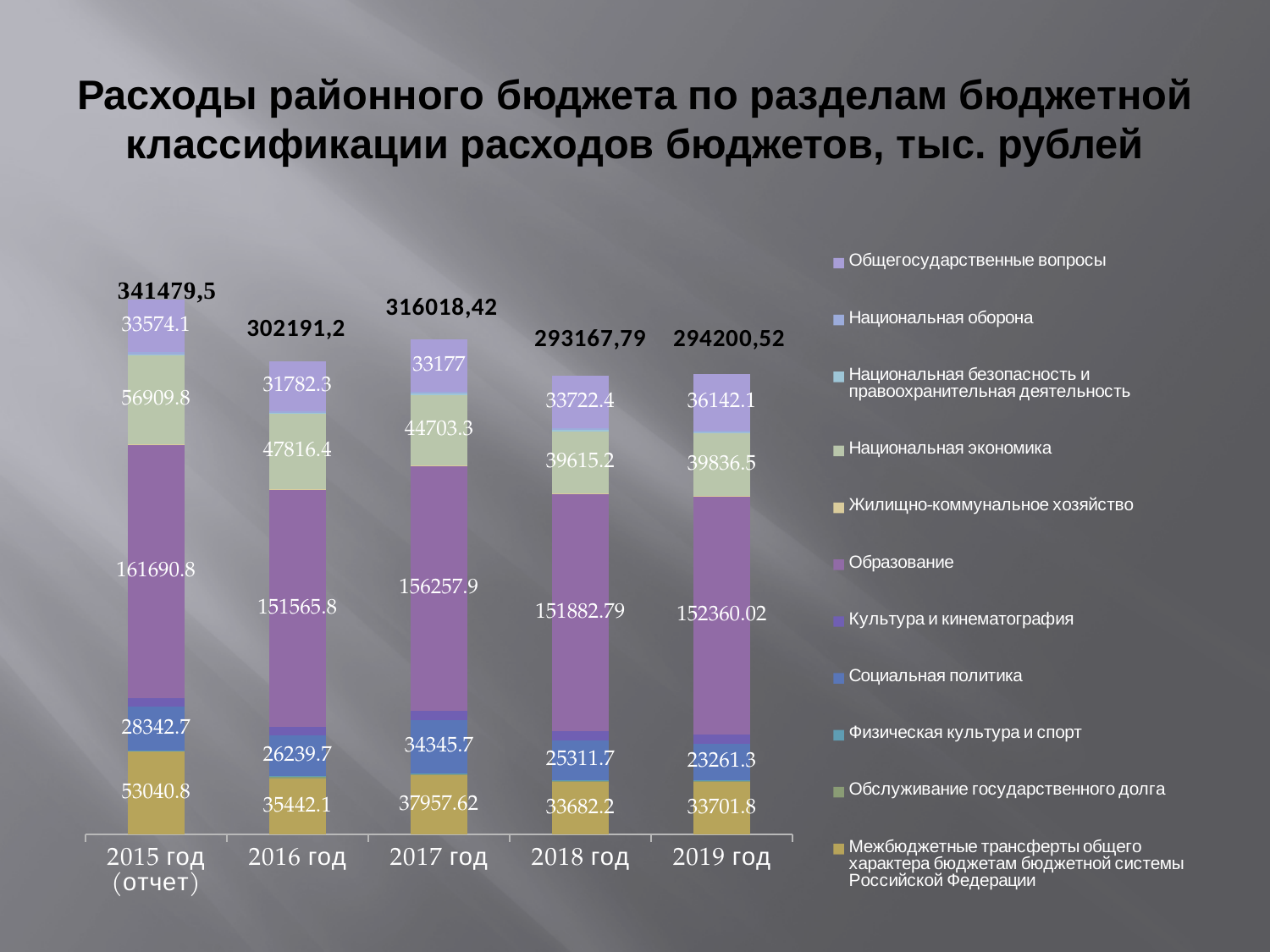

# Расходы районного бюджета по разделам бюджетной классификации расходов бюджетов, тыс. рублей

### Chart

| Category | Межбюджетные трансферты общего характера бюджетам бюджетной системы Российской Федерации | Обслуживание государственного долга | Физическая культура и спорт | Социальная политика | Культура и кинематография | Образование | Жилищно-коммунальное хозяйство | Национальная экономика | Национальная безопасность и правоохранительная деятельность | Национальная оборона | Общегосударственные вопросы |
|---|---|---|---|---|---|---|---|---|---|---|---|
| 2015 год (отчет) | 53040.8 | 171.4 | 71.2 | 28342.7 | 5378.3 | 161690.8 | 358.7 | 56909.8 | 744.8 | 1166.9 | 33574.1 |
| 2016 год | 35442.1 | 1628.4 | 70.0 | 26239.7 | 5185.8 | 151565.8 | 480.4 | 47816.4 | 759.0 | 1221.3 | 31782.3 |
| 2017 год | 37957.619999999995 | 620.3 | 70.0 | 34345.7 | 5887.1 | 156257.9 | 620.4 | 44703.3 | 1123.5 | 1255.6 | 33177.0 |
| 2018 год | 33682.2 | 828.0 | 70.0 | 25311.7 | 5716.0 | 151882.79 | 320.3999999999997 | 39615.2 | 763.5 | 1255.6 | 33722.4 |
| 2019 год | 33701.8 | 953.0 | 70.0 | 23261.3 | 5736.3 | 152360.02 | 120.4 | 39836.5 | 763.5 | 1255.6 | 36142.1 |